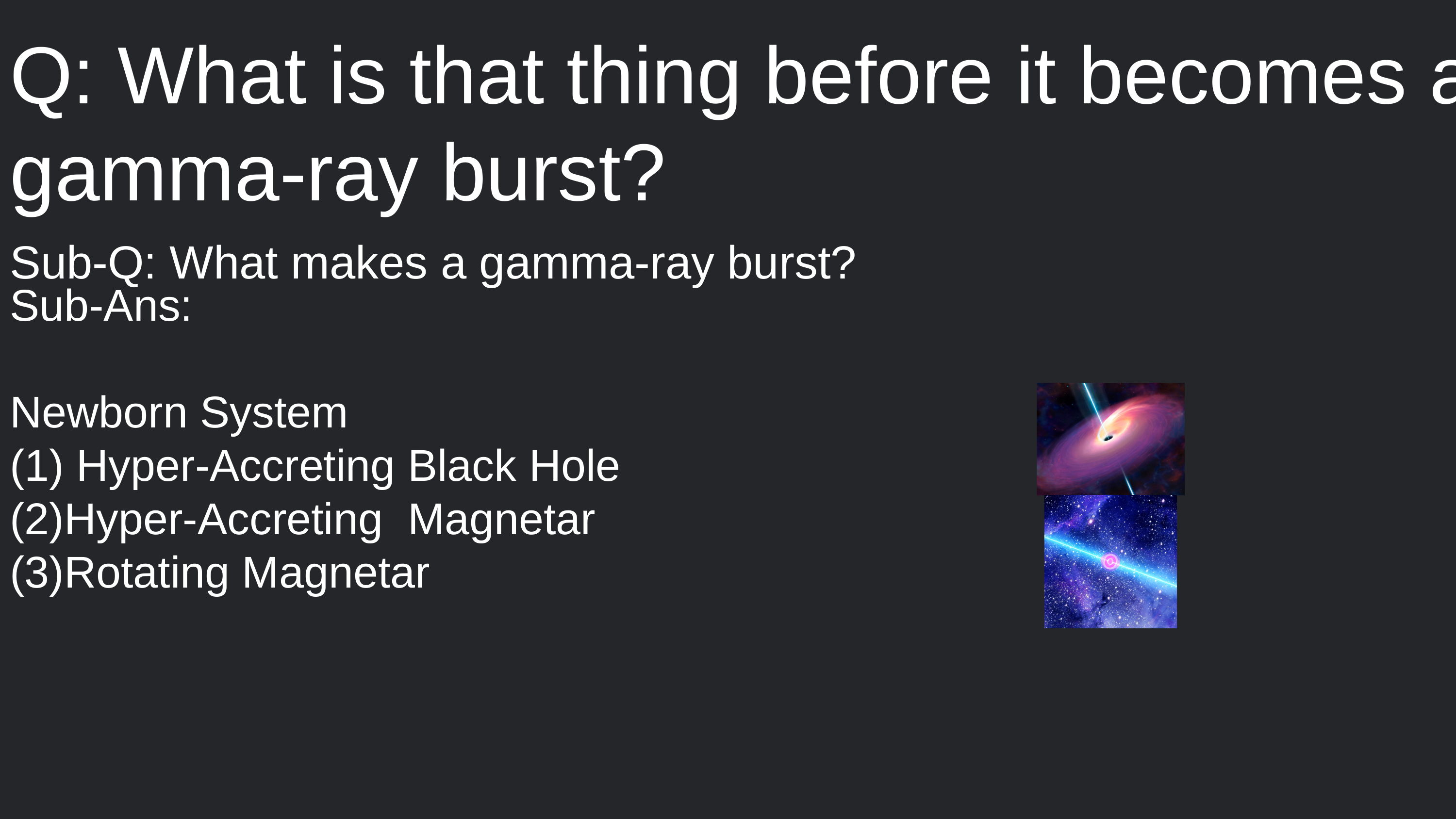

Q: What is that thing before it becomes a gamma-ray burst?

Sub-Q: What makes a gamma-ray burst?
Sub-Ans:

Newborn System
(1) Hyper-Accreting Black Hole
(2)Hyper-Accreting  Magnetar
(3)Rotating Magnetar